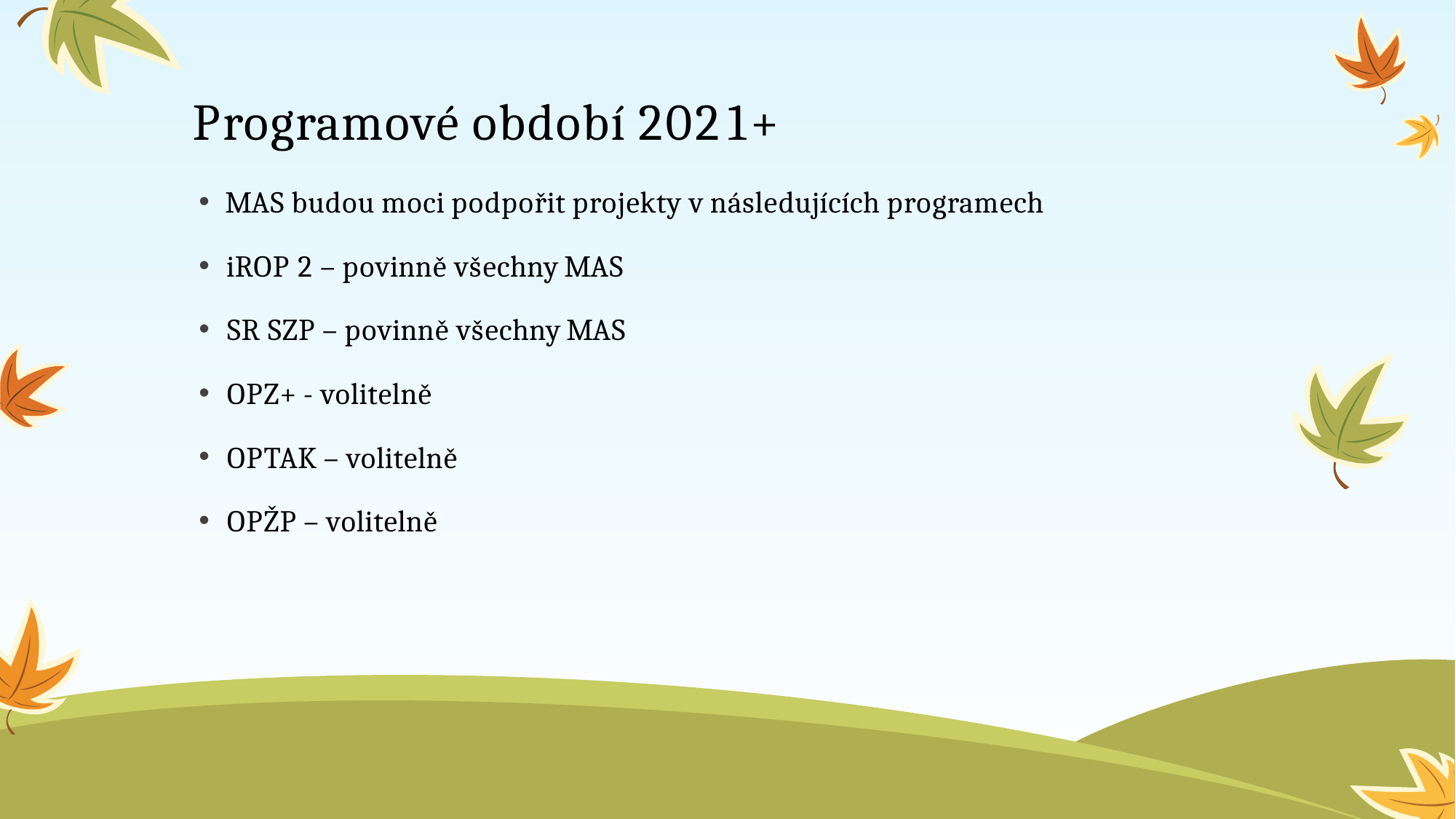

# Programové období 2021+
MAS budou moci podpořit projekty v následujících programech
iROP 2 – povinně všechny MAS
SR SZP – povinně všechny MAS
OPZ+ - volitelně
OPTAK – volitelně
OPŽP – volitelně